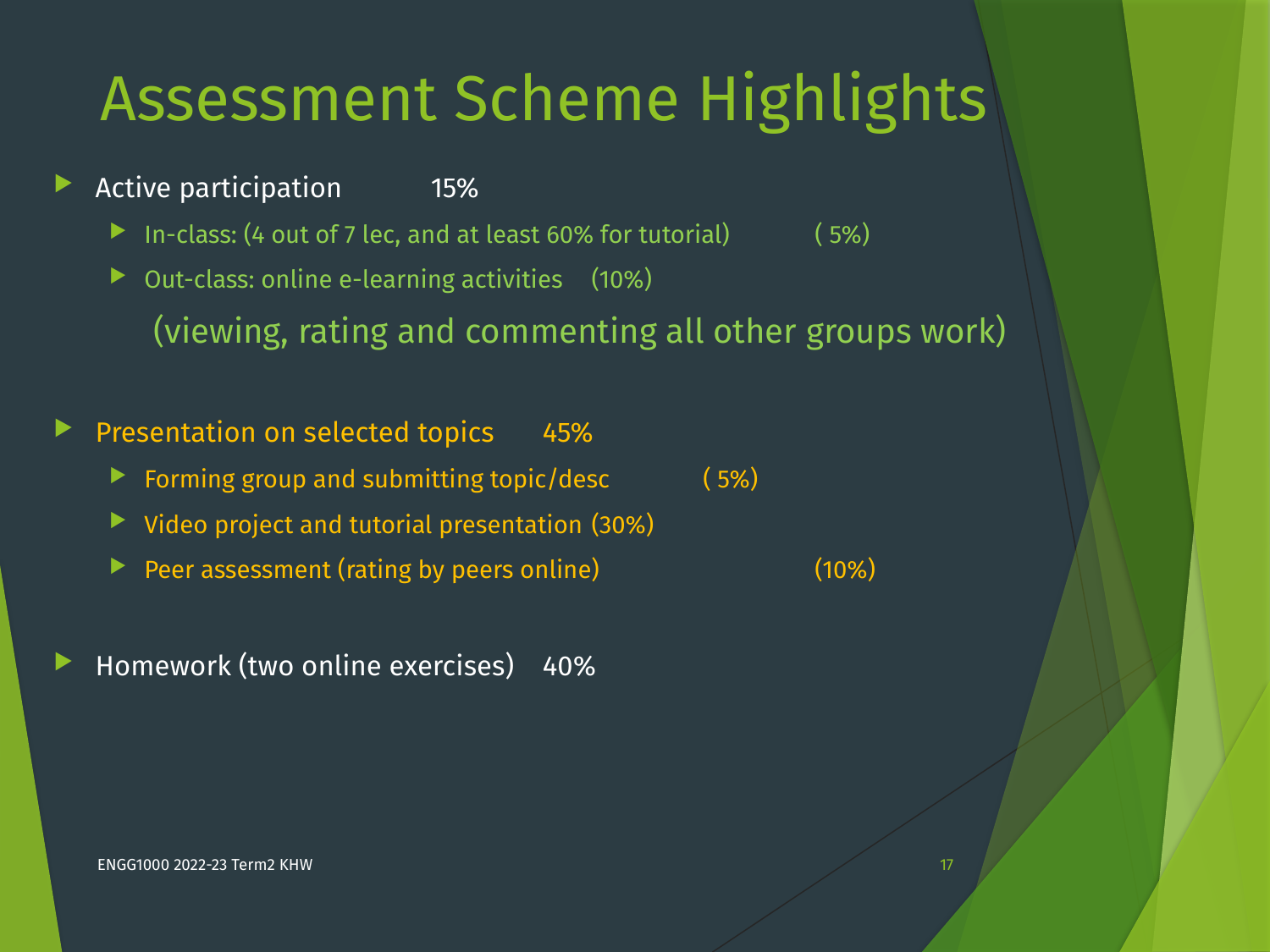

# Assessment Scheme Highlights
Active participation										15%
In-class: (4 out of 7 lec, and at least 60% for tutorial) 			( 5%)
Out-class: online e-learning activities						(10%)
           (viewing, rating and commenting all other groups work)

Presentation on selected topics								45%
Forming group and submitting topic/desc						( 5%)
Video project and tutorial presentation						(30%)
Peer assessment (rating by peers online)			 			(10%)

Homework (two online exercises)							40%

ENGG1000 2022-23 Term2 KHW
17